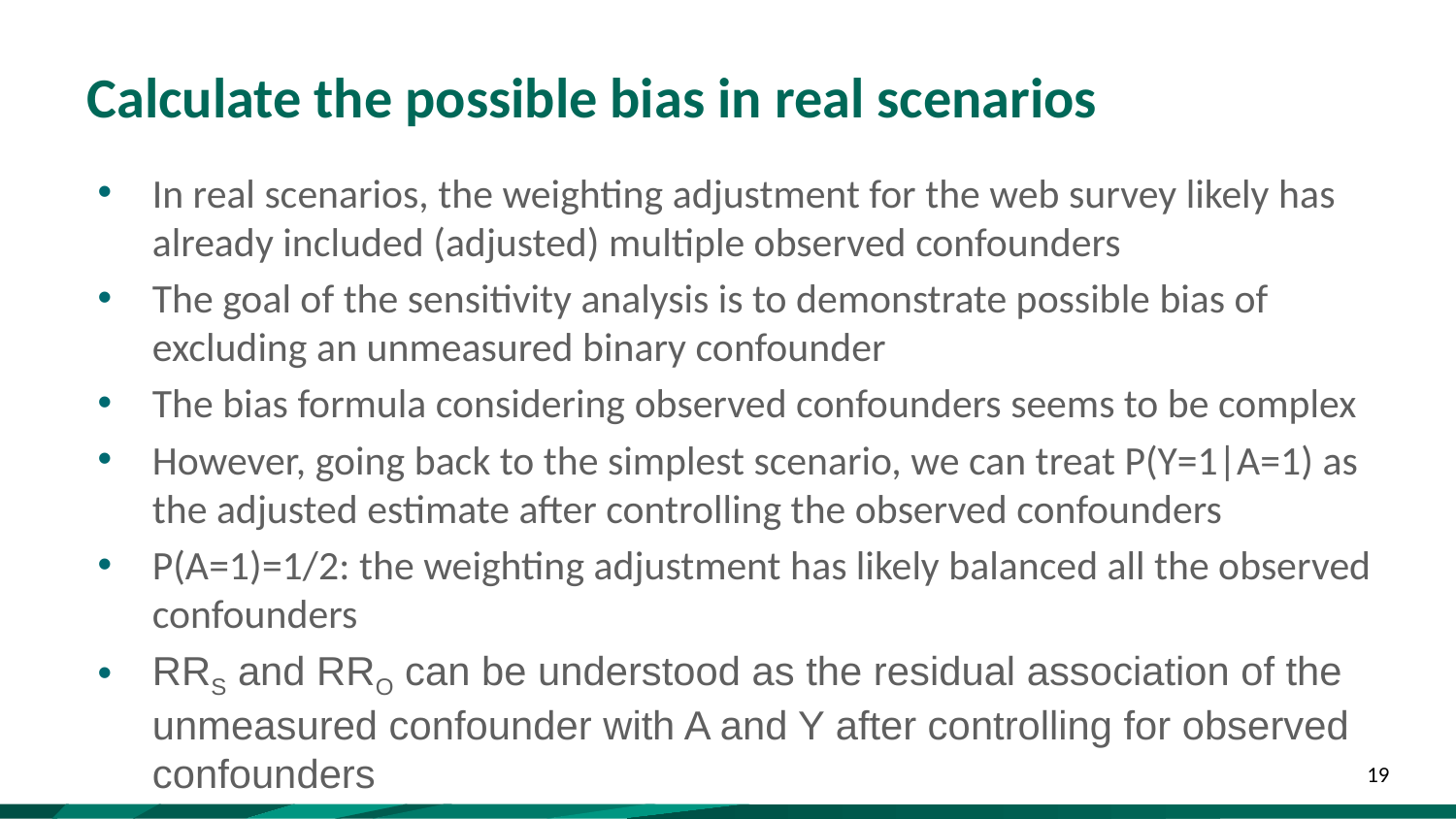

# Calculate the possible bias in real scenarios
In real scenarios, the weighting adjustment for the web survey likely has already included (adjusted) multiple observed confounders
The goal of the sensitivity analysis is to demonstrate possible bias of excluding an unmeasured binary confounder
The bias formula considering observed confounders seems to be complex
However, going back to the simplest scenario, we can treat P(Y=1|A=1) as the adjusted estimate after controlling the observed confounders
P(A=1)=1/2: the weighting adjustment has likely balanced all the observed confounders
RRS and RRO can be understood as the residual association of the unmeasured confounder with A and Y after controlling for observed confounders

19